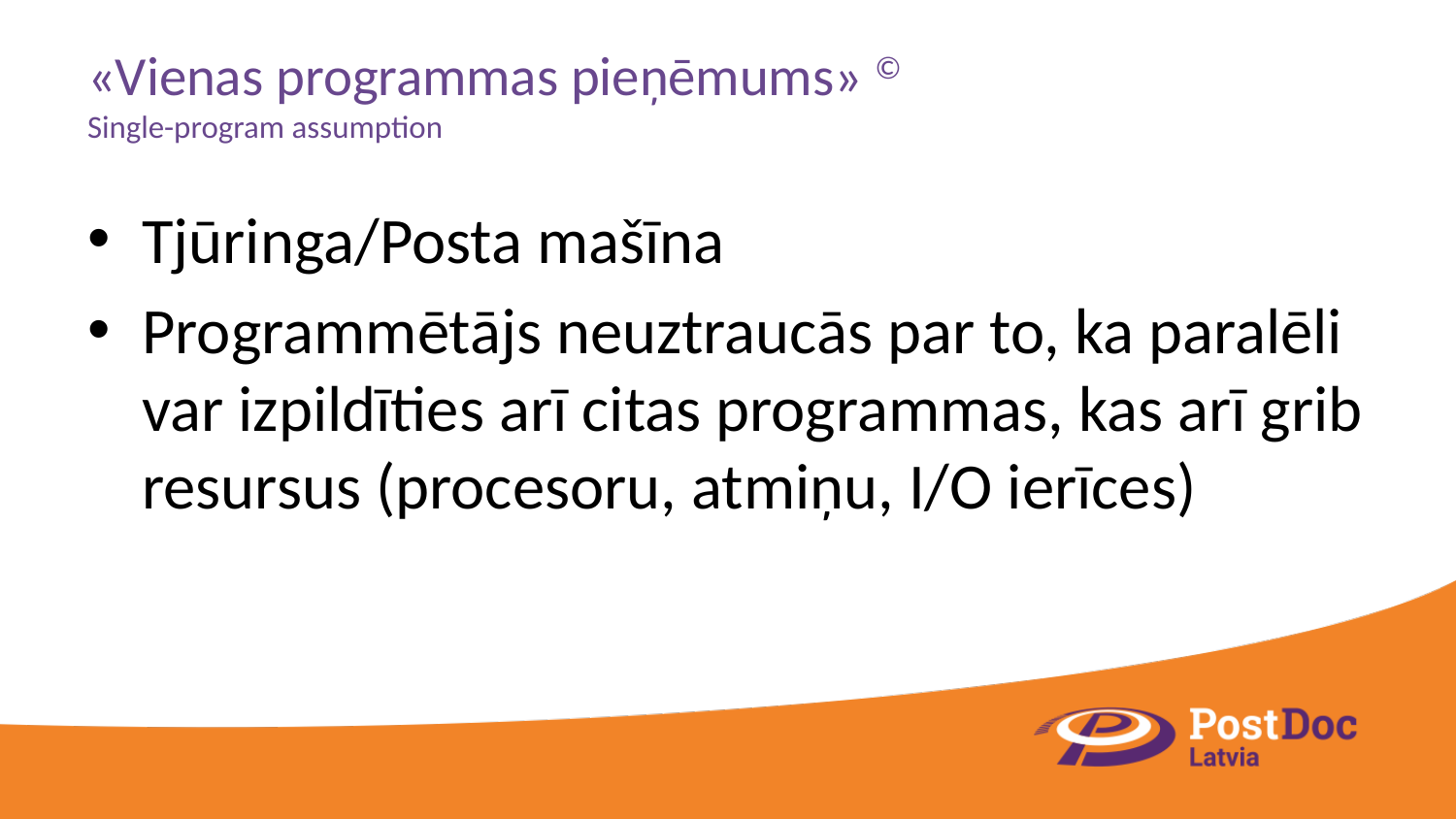

# «Vienas programmas pieņēmums» © Single-program assumption
Tjūringa/Posta mašīna
Programmētājs neuztraucās par to, ka paralēli var izpildīties arī citas programmas, kas arī grib resursus (procesoru, atmiņu, I/O ierīces)